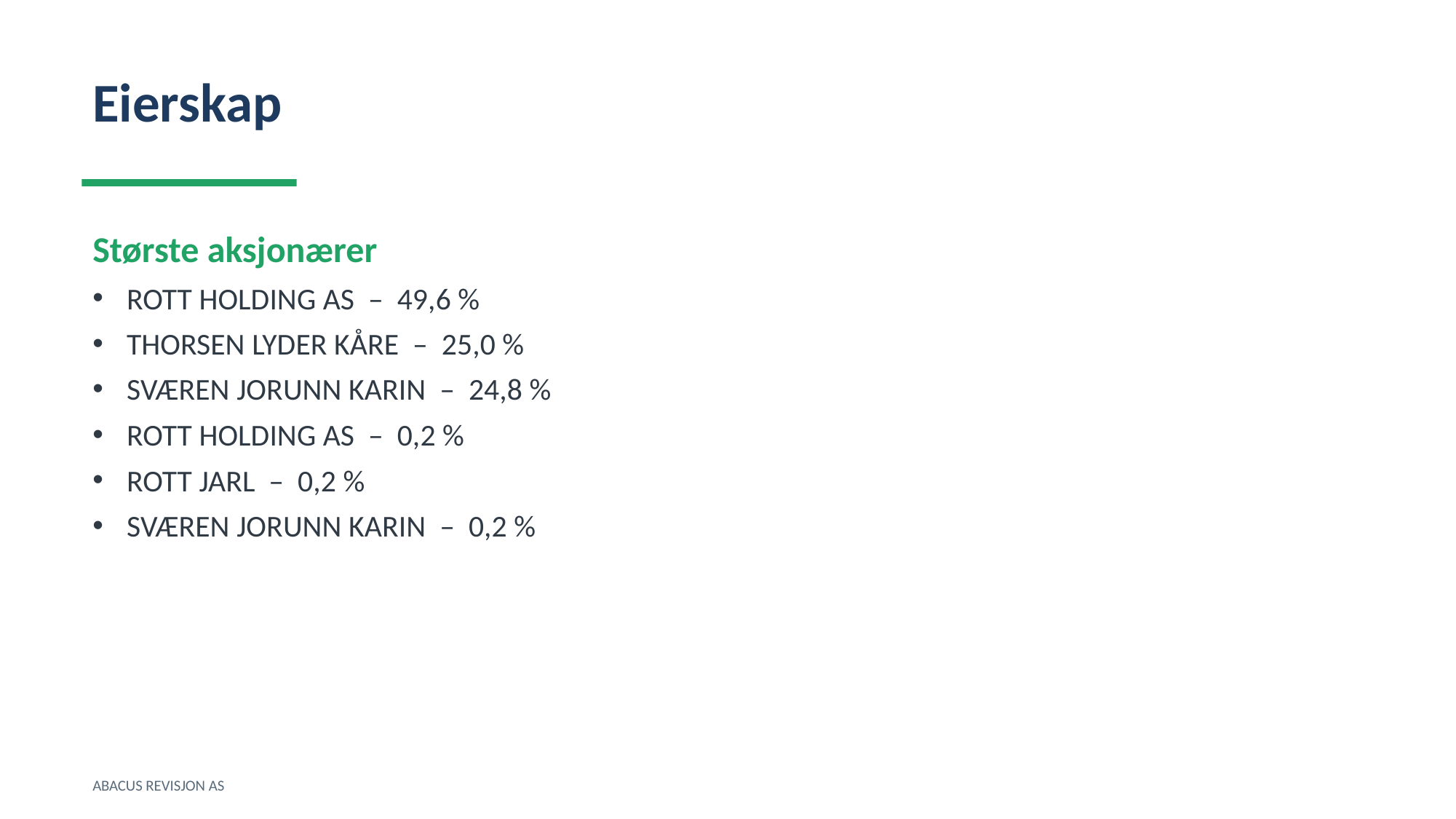

Eierskap

Største aksjonærer
ROTT HOLDING AS  –  49,6 %
THORSEN LYDER KÅRE  –  25,0 %
SVÆREN JORUNN KARIN  –  24,8 %
ROTT HOLDING AS  –  0,2 %
ROTT JARL  –  0,2 %
SVÆREN JORUNN KARIN  –  0,2 %
ABACUS REVISJON AS